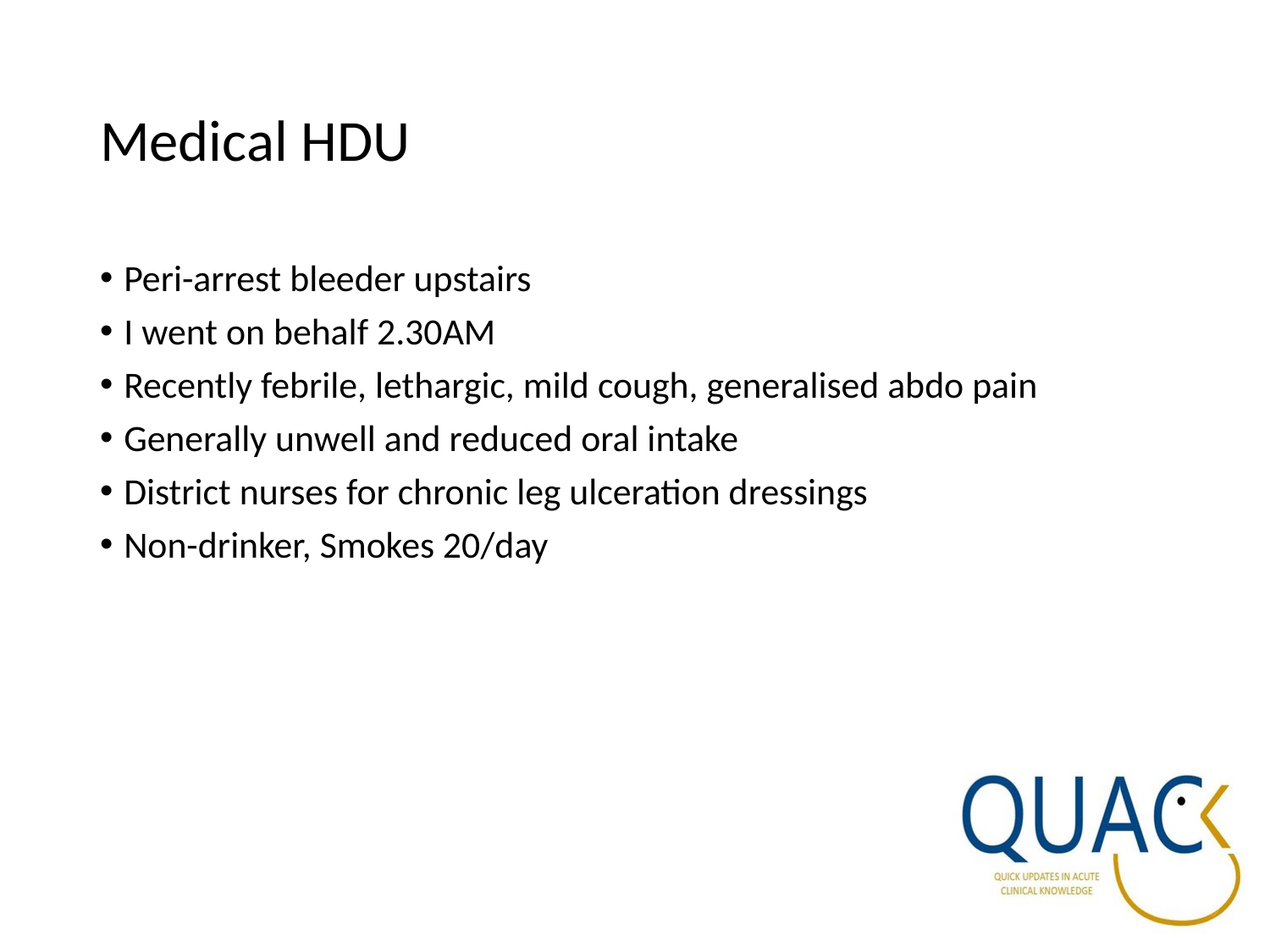

# Medical HDU
Peri-arrest bleeder upstairs
I went on behalf 2.30AM
Recently febrile, lethargic, mild cough, generalised abdo pain
Generally unwell and reduced oral intake
District nurses for chronic leg ulceration dressings
Non-drinker, Smokes 20/day